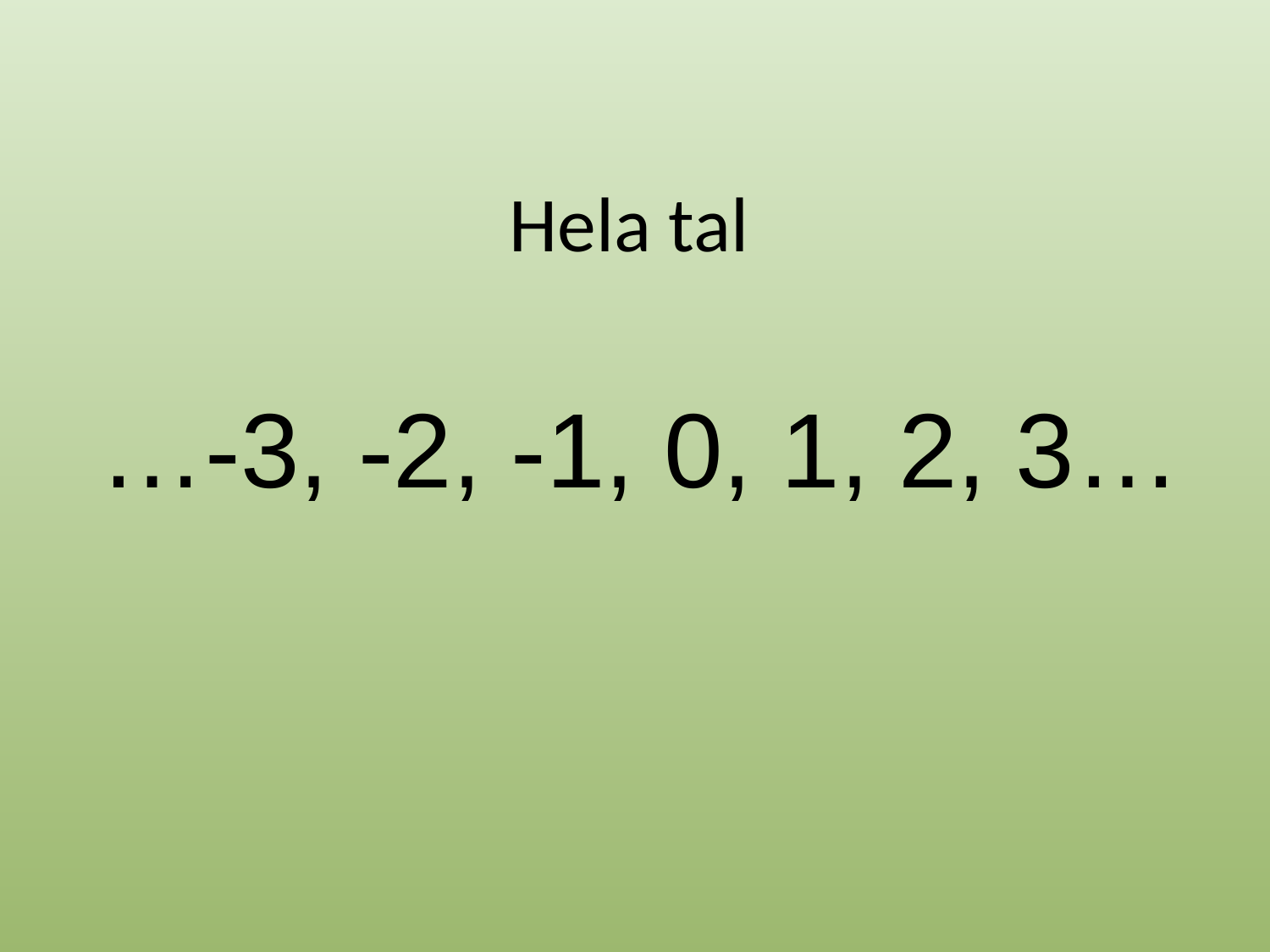

# Hela tal
…-3, -2, -1, 0, 1, 2, 3…